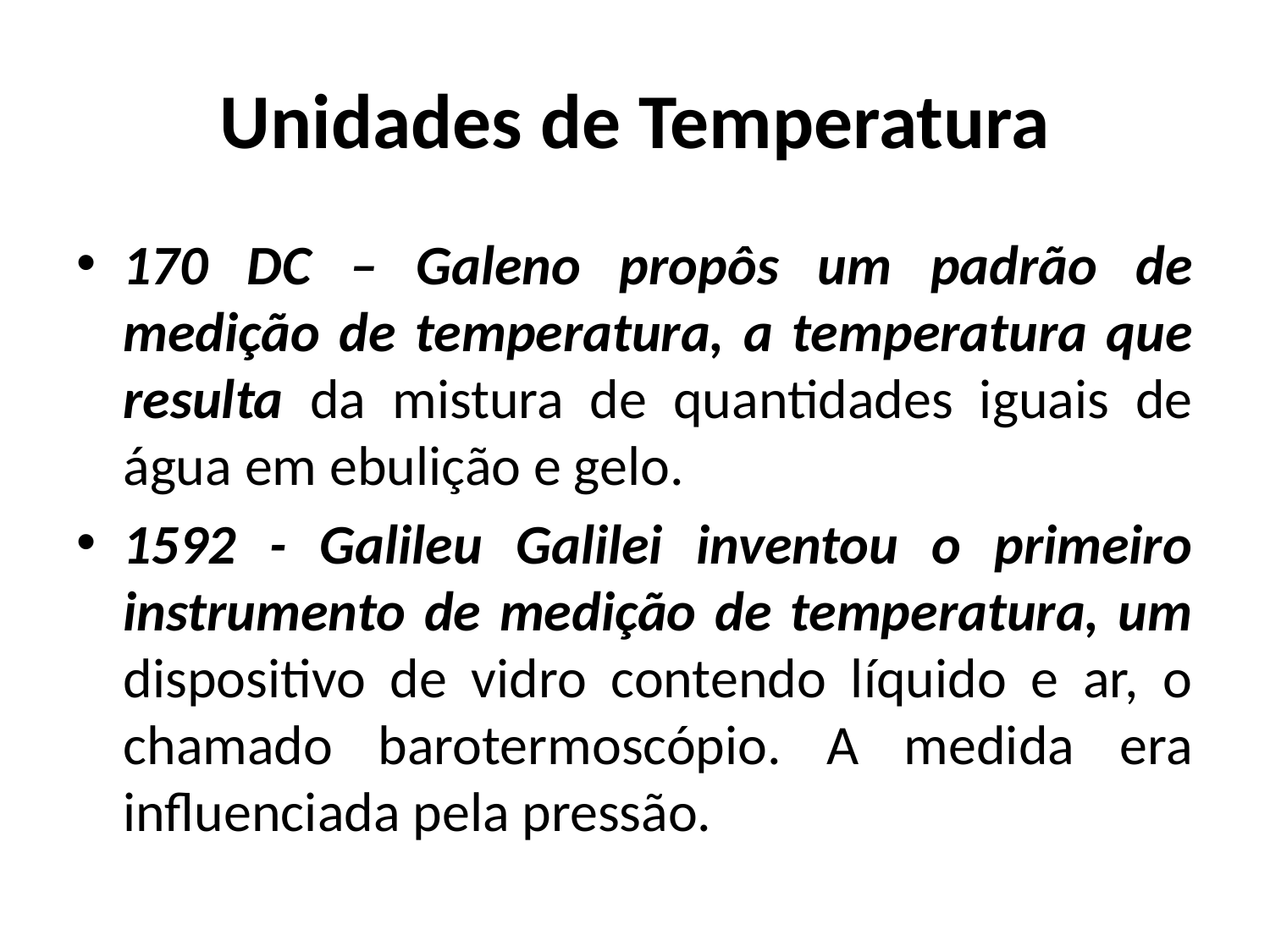

# Unidades de Temperatura
170 DC – Galeno propôs um padrão de medição de temperatura, a temperatura que resulta da mistura de quantidades iguais de água em ebulição e gelo.
1592 - Galileu Galilei inventou o primeiro instrumento de medição de temperatura, um dispositivo de vidro contendo líquido e ar, o chamado barotermoscópio. A medida era influenciada pela pressão.